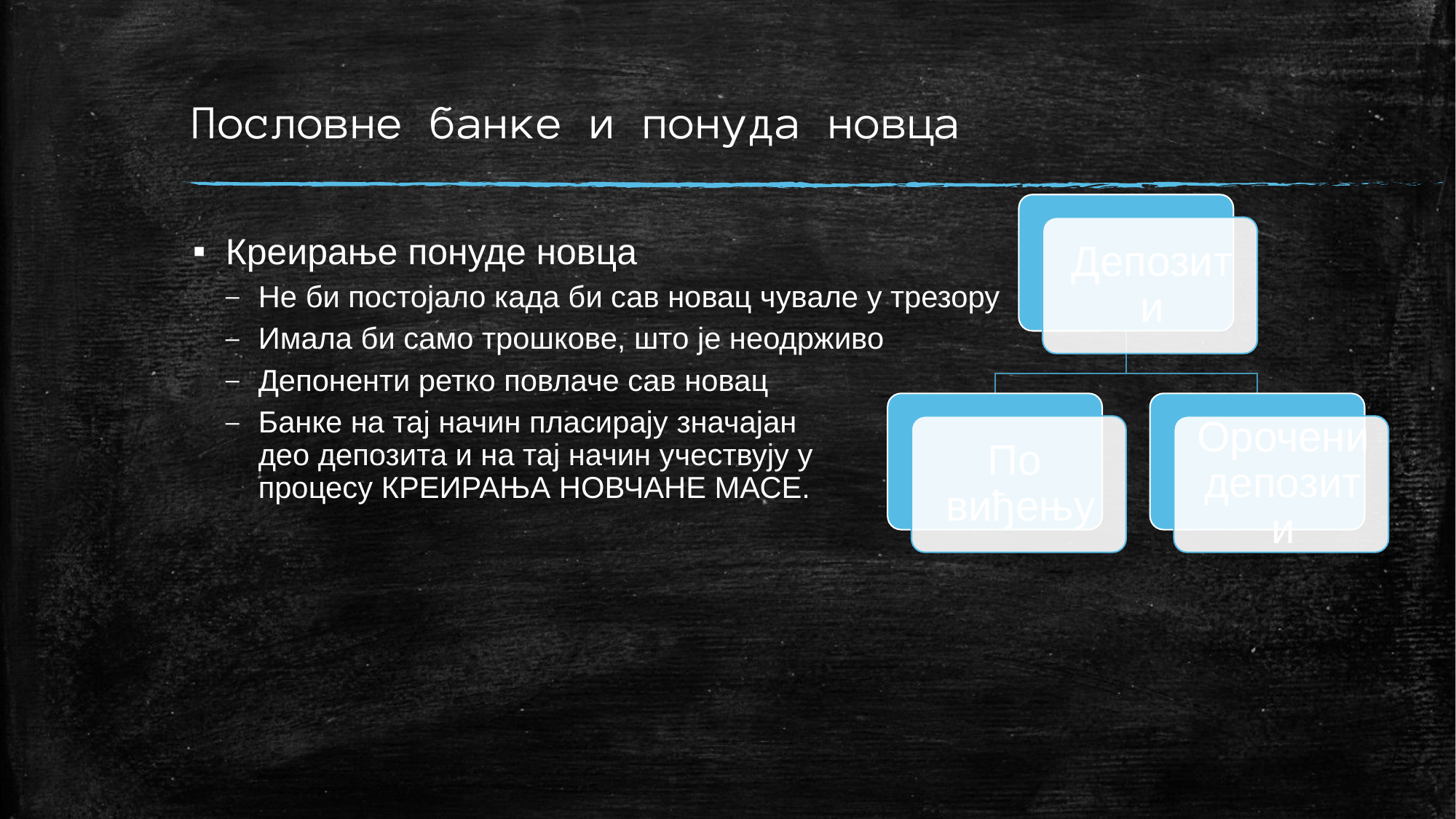

# Пословне банке и понуда новца
Депозити
По  виђењу
Орочени депозити
Креирање понуде новца
Не би постојало када би сав новац чувале у трезору
Имала би само трошкове, што је неодрживо
Депоненти ретко повлаче сав новац
Банке на тај начин пласирају значајан
део депозита и на тај начин учествују у
процесу КРЕИРАЊА НОВЧАНЕ МАСЕ.